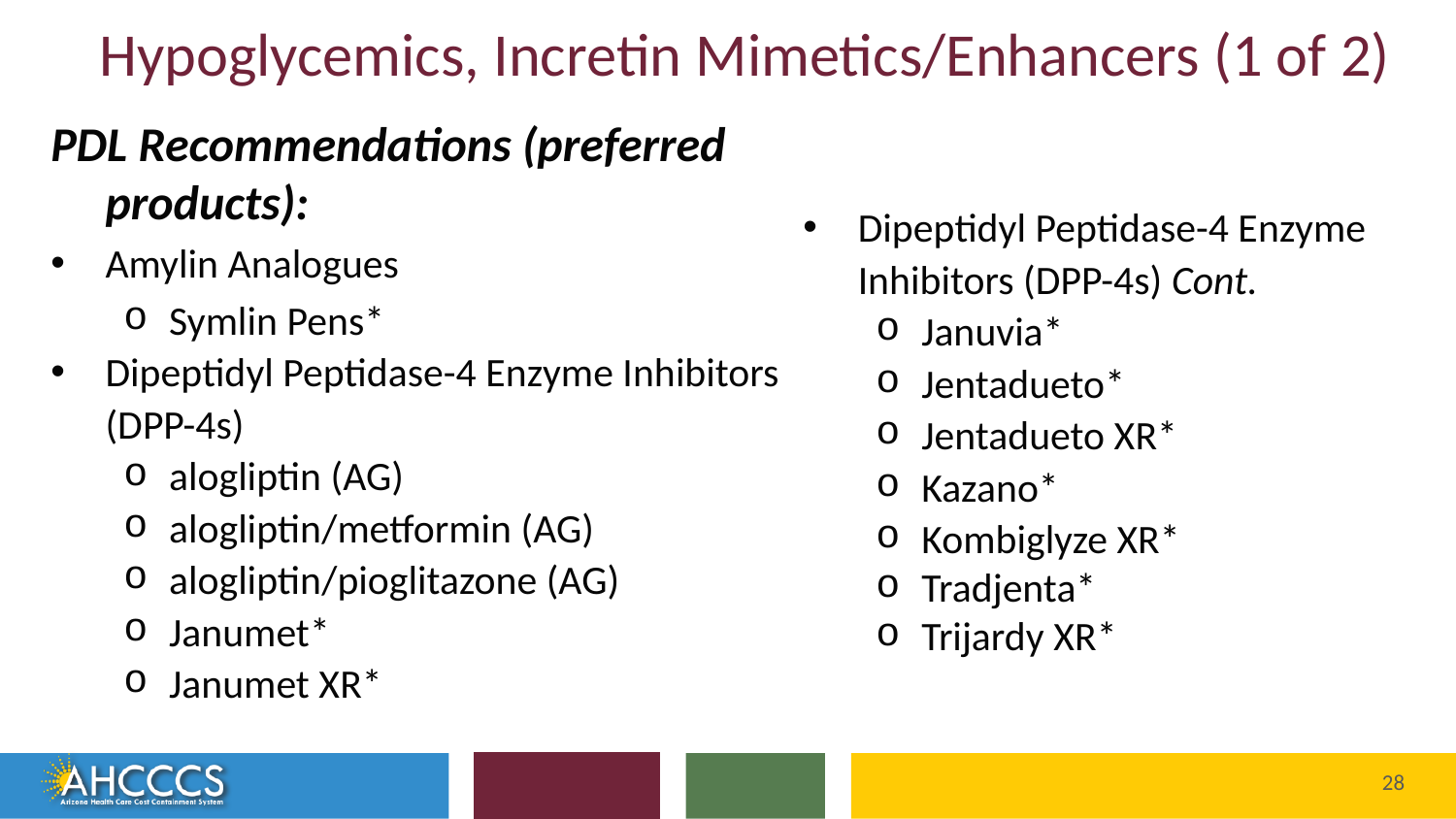

# Hypoglycemics, Incretin Mimetics/Enhancers (1 of 2)
PDL Recommendations (preferred products):
Amylin Analogues
Symlin Pens*
Dipeptidyl Peptidase-4 Enzyme Inhibitors (DPP-4s)
alogliptin (AG)
alogliptin/metformin (AG)
alogliptin/pioglitazone (AG)
Janumet*
Janumet XR*

Dipeptidyl Peptidase-4 Enzyme Inhibitors (DPP-4s) Cont.
Januvia*
Jentadueto*
Jentadueto XR*
Kazano*
Kombiglyze XR*
Tradjenta*
Trijardy XR*